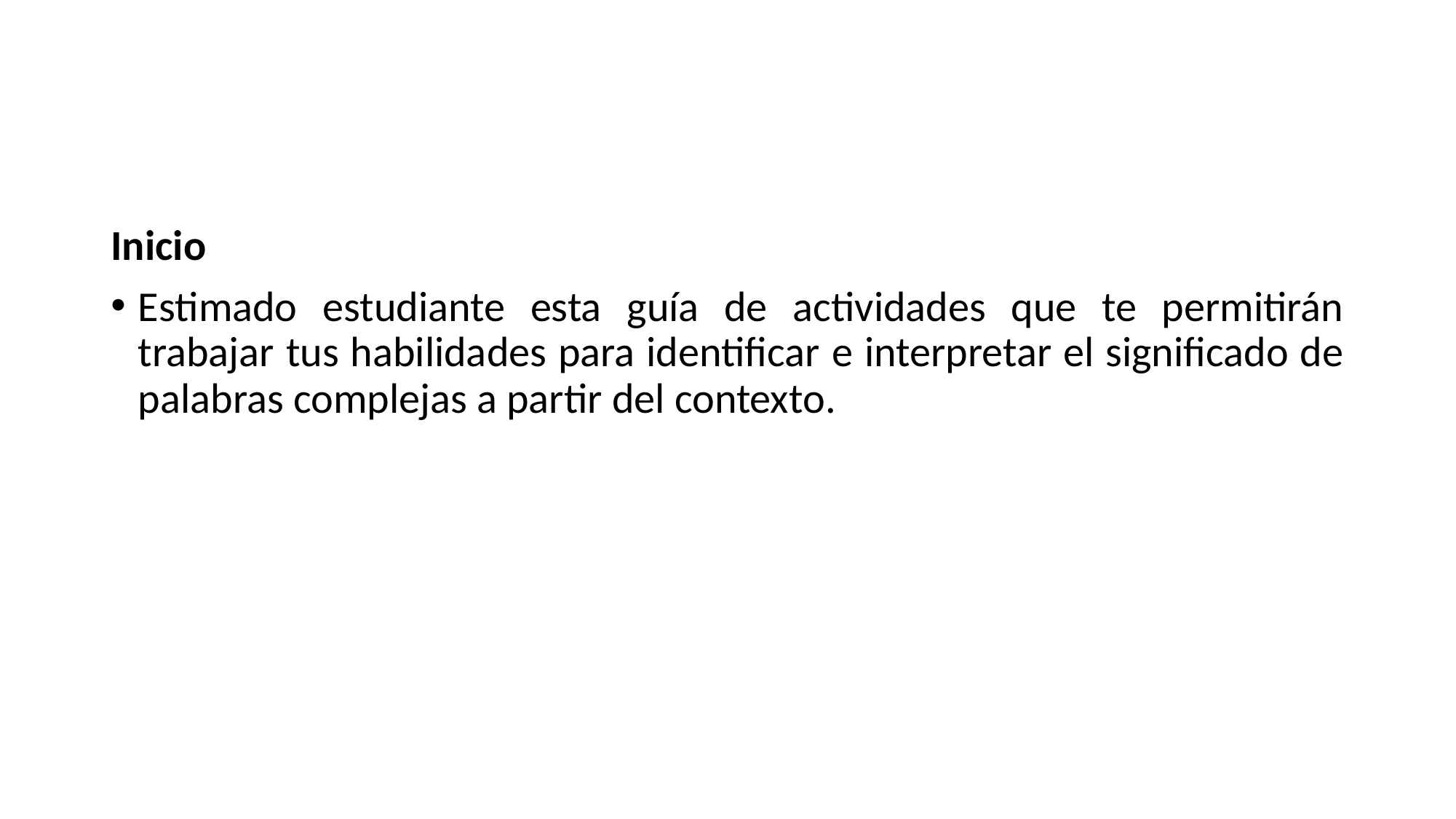

#
Inicio
Estimado estudiante esta guía de actividades que te permitirán trabajar tus habilidades para identificar e interpretar el significado de palabras complejas a partir del contexto.